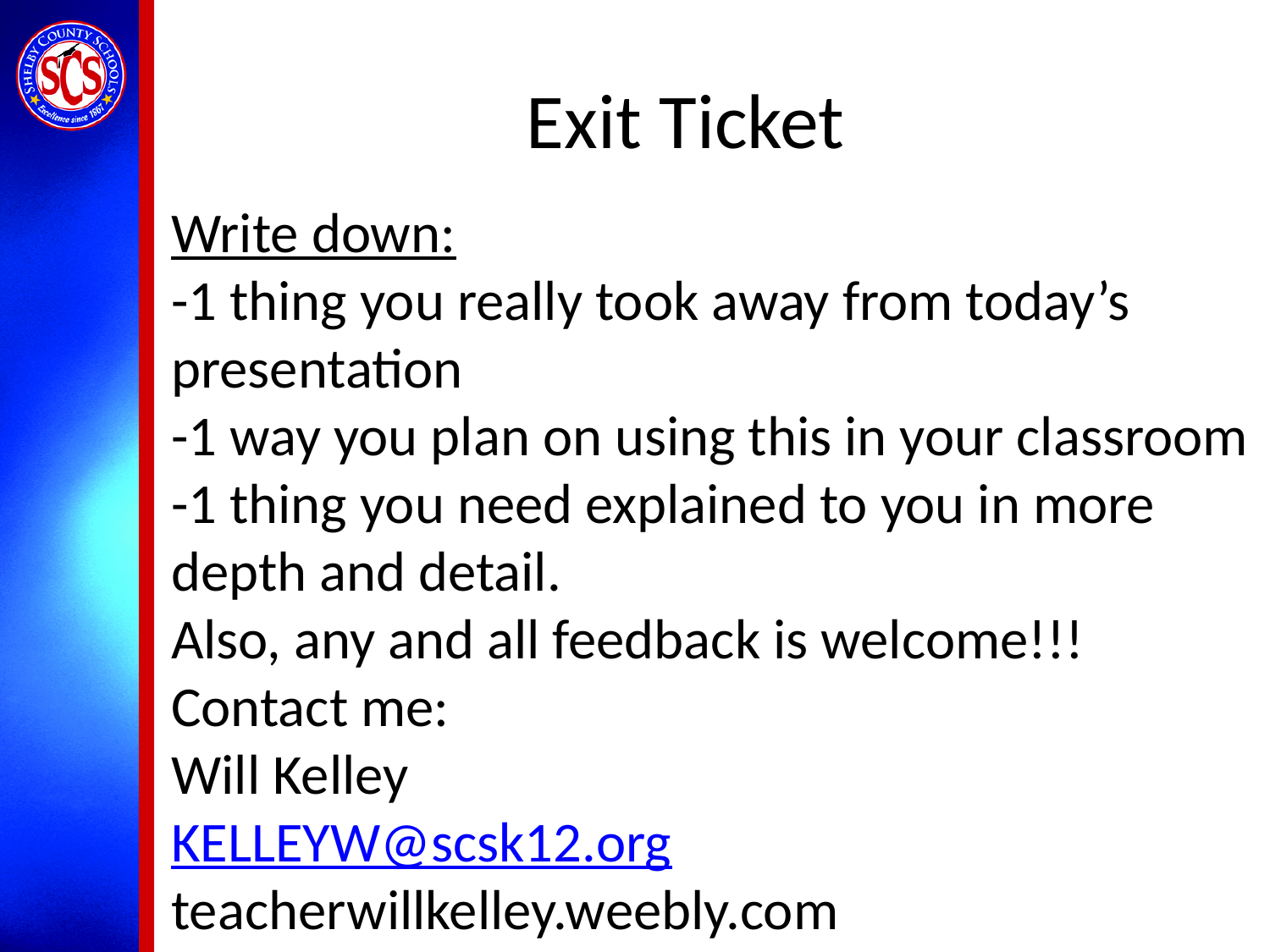

# Exit Ticket
Write down:
-1 thing you really took away from today’s presentation
-1 way you plan on using this in your classroom
-1 thing you need explained to you in more depth and detail.
Also, any and all feedback is welcome!!! Contact me:
Will Kelley
KELLEYW@scsk12.org
teacherwillkelley.weebly.com